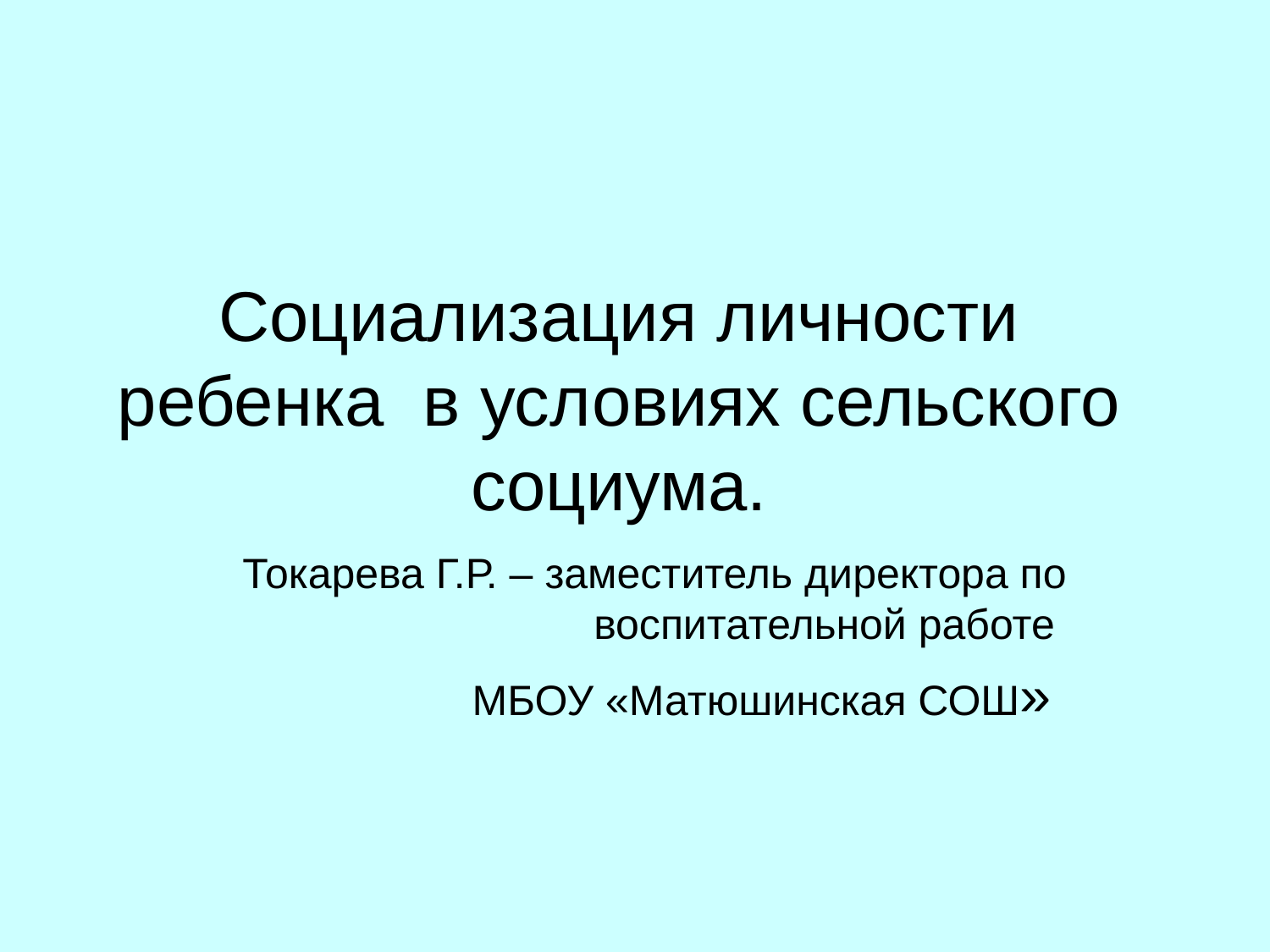

# Социализация личности ребенка  в условиях сельского социума.
Токарева Г.Р. – заместитель директора по воспитательной работе
МБОУ «Матюшинская СОШ»